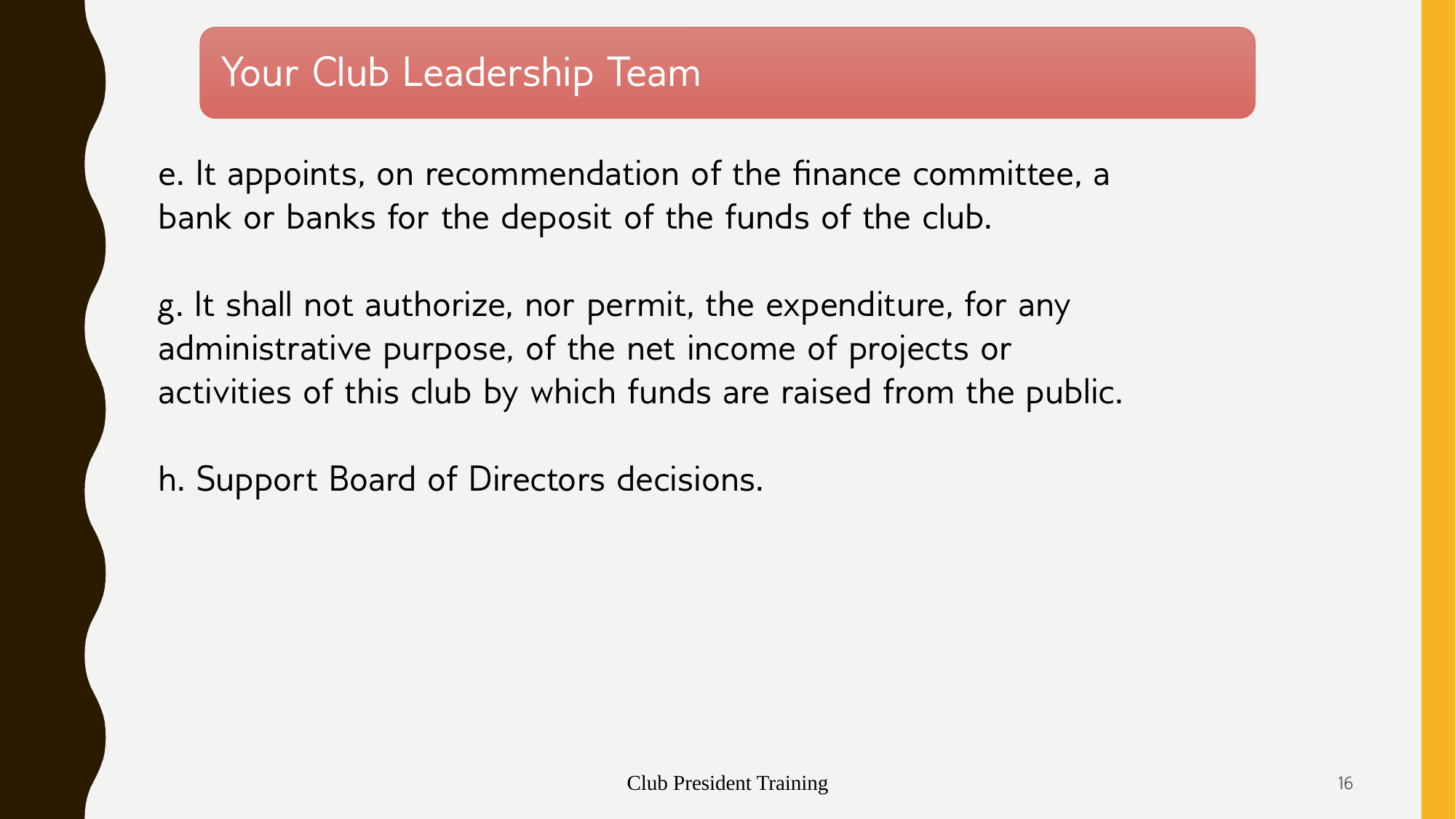

Your Club Leadership Team
e. It appoints, on recommendation of the finance committee, a bank or banks for the deposit of the funds of the club.

g. It shall not authorize, nor permit, the expenditure, for any administrative purpose, of the net income of projects or activities of this club by which funds are raised from the public.

h. Support Board of Directors decisions.

Club President Training
16